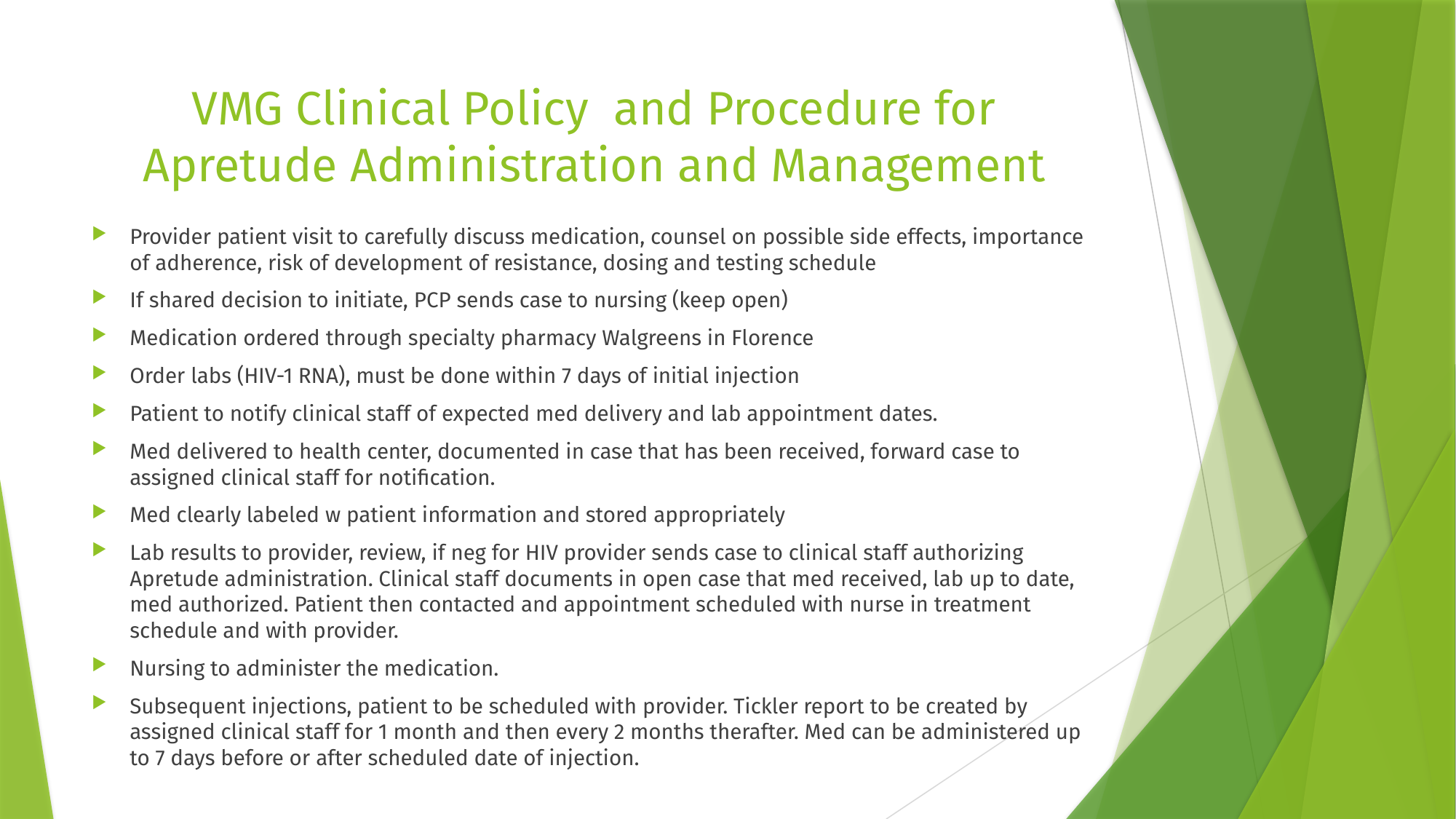

# VMG Clinical Policy  and Procedure for Apretude Administration and Management
Provider patient visit to carefully discuss medication, counsel on possible side effects, importance of adherence, risk of development of resistance, dosing and testing schedule
If shared decision to initiate, PCP sends case to nursing (keep open)
Medication ordered through specialty pharmacy Walgreens in Florence
Order labs (HIV-1 RNA), must be done within 7 days of initial injection
Patient to notify clinical staff of expected med delivery and lab appointment dates.
Med delivered to health center, documented in case that has been received, forward case to assigned clinical staff for notification.
Med clearly labeled w patient information and stored appropriately
Lab results to provider, review, if neg for HIV provider sends case to clinical staff authorizing Apretude administration. Clinical staff documents in open case that med received, lab up to date, med authorized. Patient then contacted and appointment scheduled with nurse in treatment schedule and with provider.
Nursing to administer the medication.
Subsequent injections, patient to be scheduled with provider. Tickler report to be created by assigned clinical staff for 1 month and then every 2 months therafter. Med can be administered up to 7 days before or after scheduled date of injection.